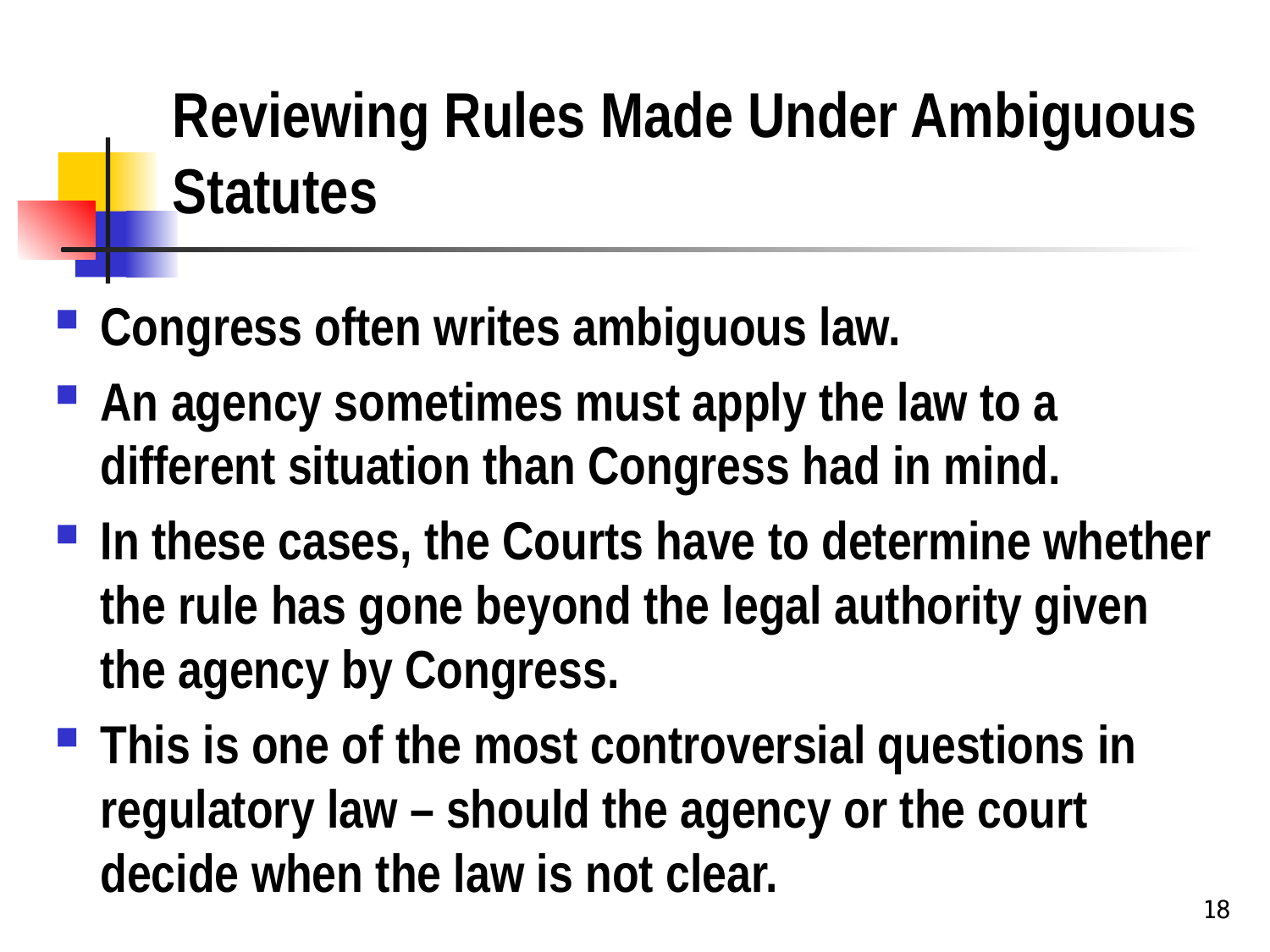

# Reviewing Rules Made Under Ambiguous Statutes
Congress often writes ambiguous law.
An agency sometimes must apply the law to a different situation than Congress had in mind.
In these cases, the Courts have to determine whether the rule has gone beyond the legal authority given the agency by Congress.
This is one of the most controversial questions in regulatory law – should the agency or the court decide when the law is not clear.
18